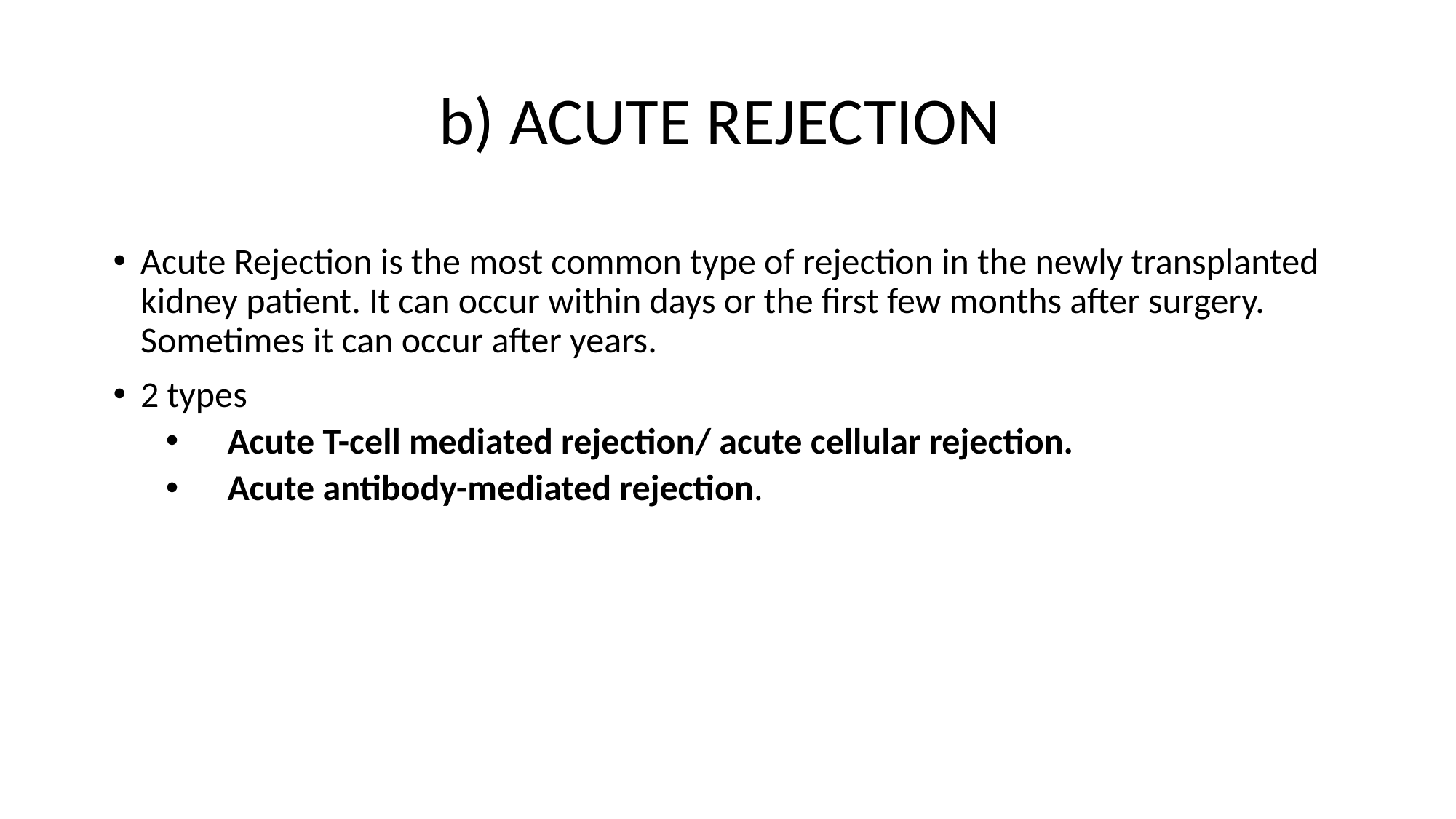

# b) ACUTE REJECTION
Acute Rejection is the most common type of rejection in the newly transplanted kidney patient. It can occur within days or the first few months after surgery. Sometimes it can occur after years.
2 types
Acute T-cell mediated rejection/ acute cellular rejection.
Acute antibody-mediated rejection.